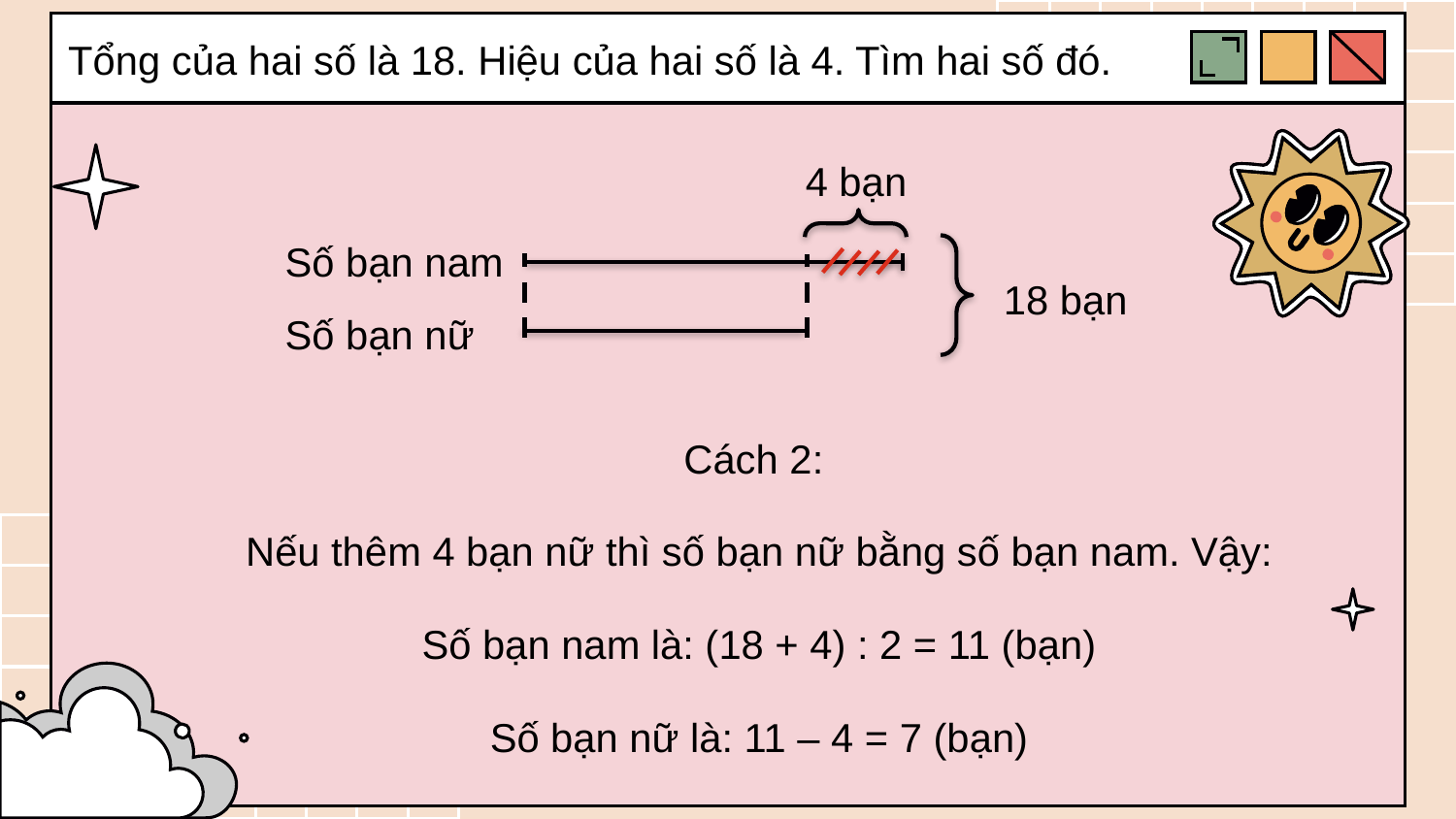

Tổng của hai số là 18. Hiệu của hai số là 4. Tìm hai số đó.

4 bạn

Số bạn nam
Số bạn nữ

18 bạn
Cách 2:
Nếu thêm 4 bạn nữ thì số bạn nữ bằng số bạn nam. Vậy:
Số bạn nam là: (18 + 4) : 2 = 11 (bạn)
Số bạn nữ là: 11 – 4 = 7 (bạn)